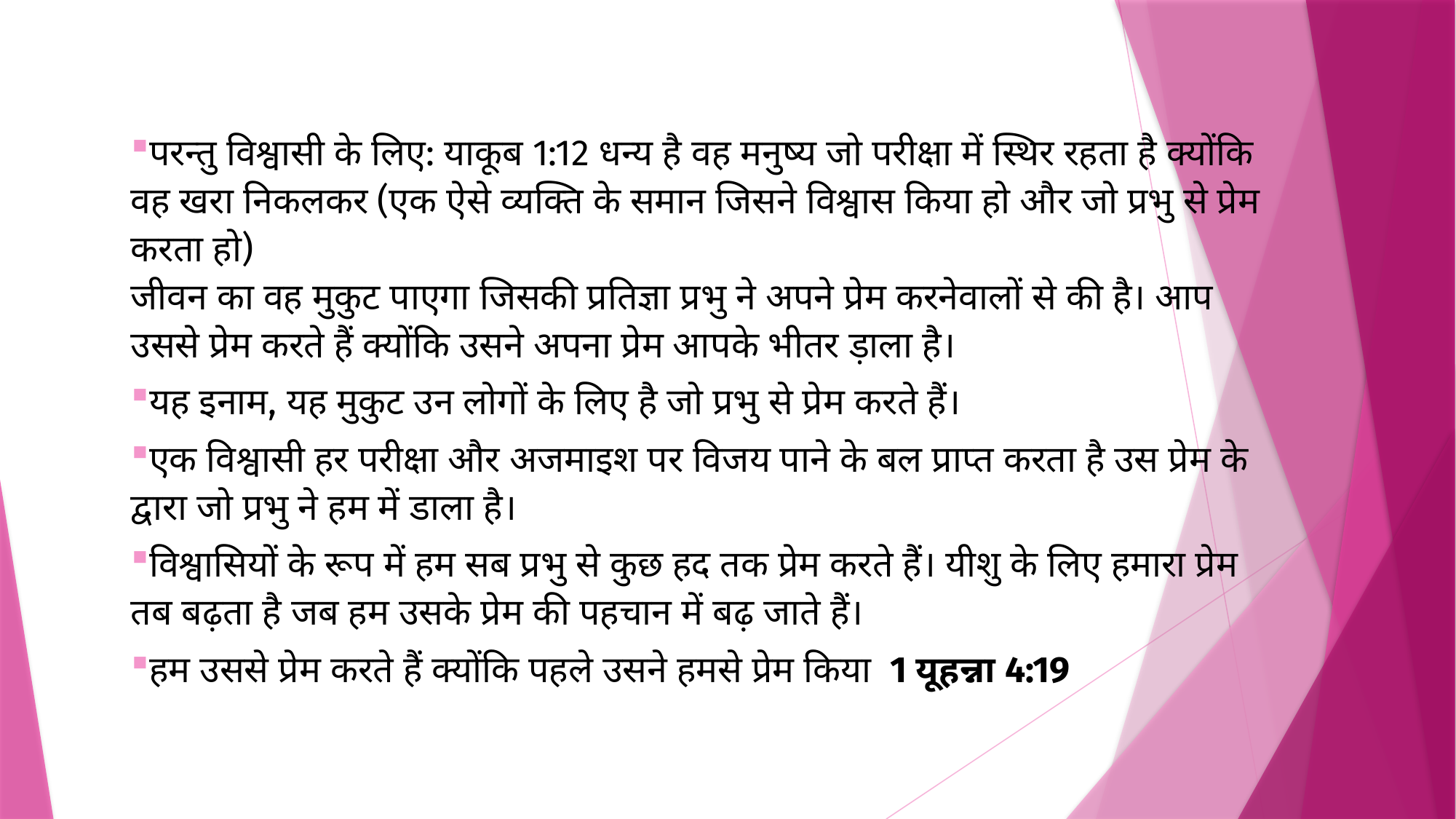

परन्तु विश्वासी के लिए: याकूब 1:12 धन्य है वह मनुष्य जो परीक्षा में स्थिर रहता है क्योंकि वह खरा निकलकर (एक ऐसे व्यक्ति के समान जिसने विश्वास किया हो और जो प्रभु से प्रेम करता हो) जीवन का वह मुकुट पाएगा जिसकी प्रतिज्ञा प्रभु ने अपने प्रेम करनेवालों से की है। आप उससे प्रेम करते हैं क्योंकि उसने अपना प्रेम आपके भीतर ड़ाला है।
यह इनाम, यह मुकुट उन लोगों के लिए है जो प्रभु से प्रेम करते हैं।
एक विश्वासी हर परीक्षा और अजमाइश पर विजय पाने के बल प्राप्त करता है उस प्रेम के द्वारा जो प्रभु ने हम में डाला है।
विश्वासियों के रूप में हम सब प्रभु से कुछ हद तक प्रेम करते हैं। यीशु के लिए हमारा प्रेम तब बढ़ता है जब हम उसके प्रेम की पहचान में बढ़ जाते हैं।
हम उससे प्रेम करते हैं क्योंकि पहले उसने हमसे प्रेम किया  1 यूहन्ना 4:19